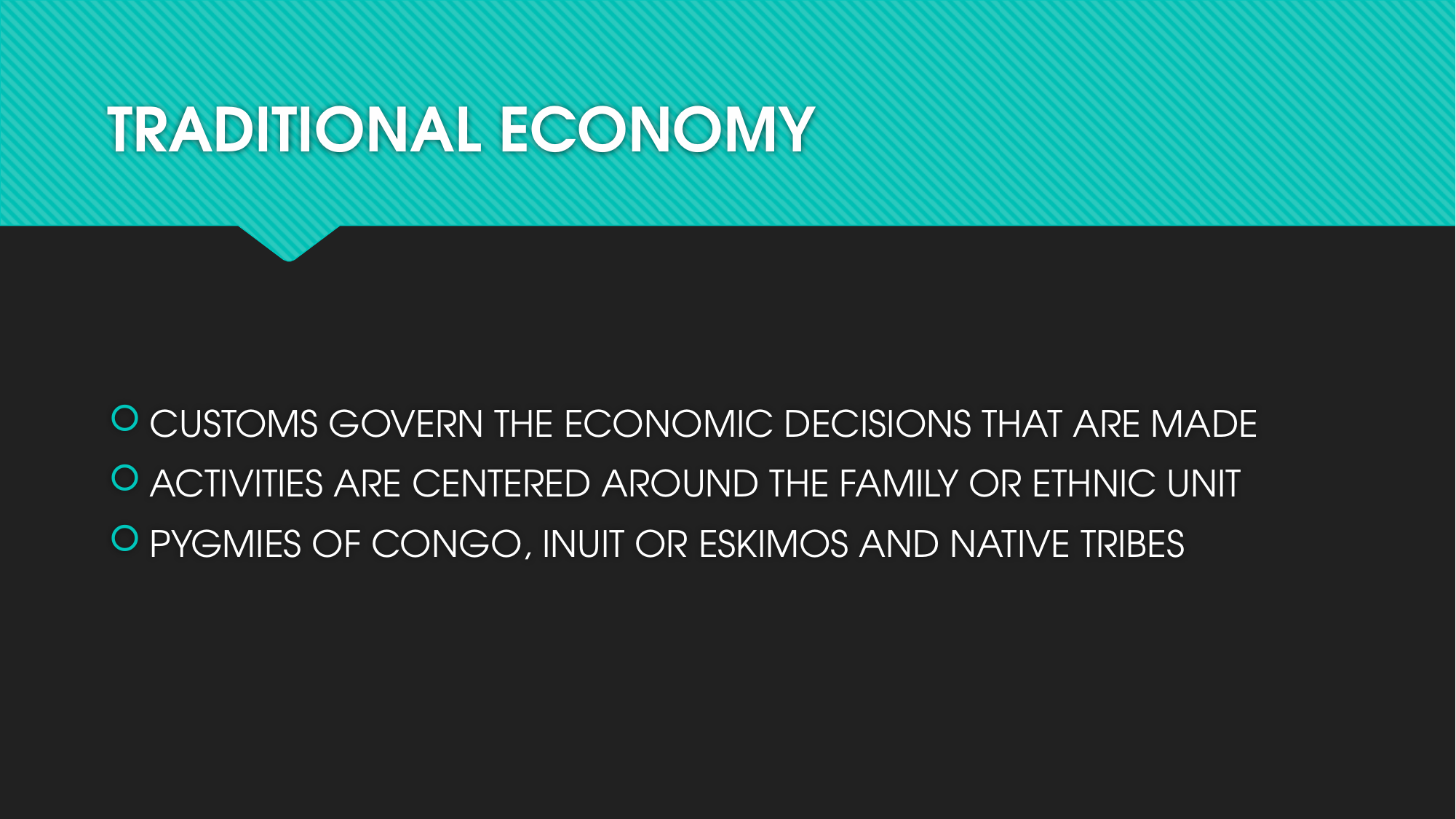

# TRADITIONAL ECONOMY
CUSTOMS GOVERN THE ECONOMIC DECISIONS THAT ARE MADE
ACTIVITIES ARE CENTERED AROUND THE FAMILY OR ETHNIC UNIT
PYGMIES OF CONGO, INUIT OR ESKIMOS AND NATIVE TRIBES